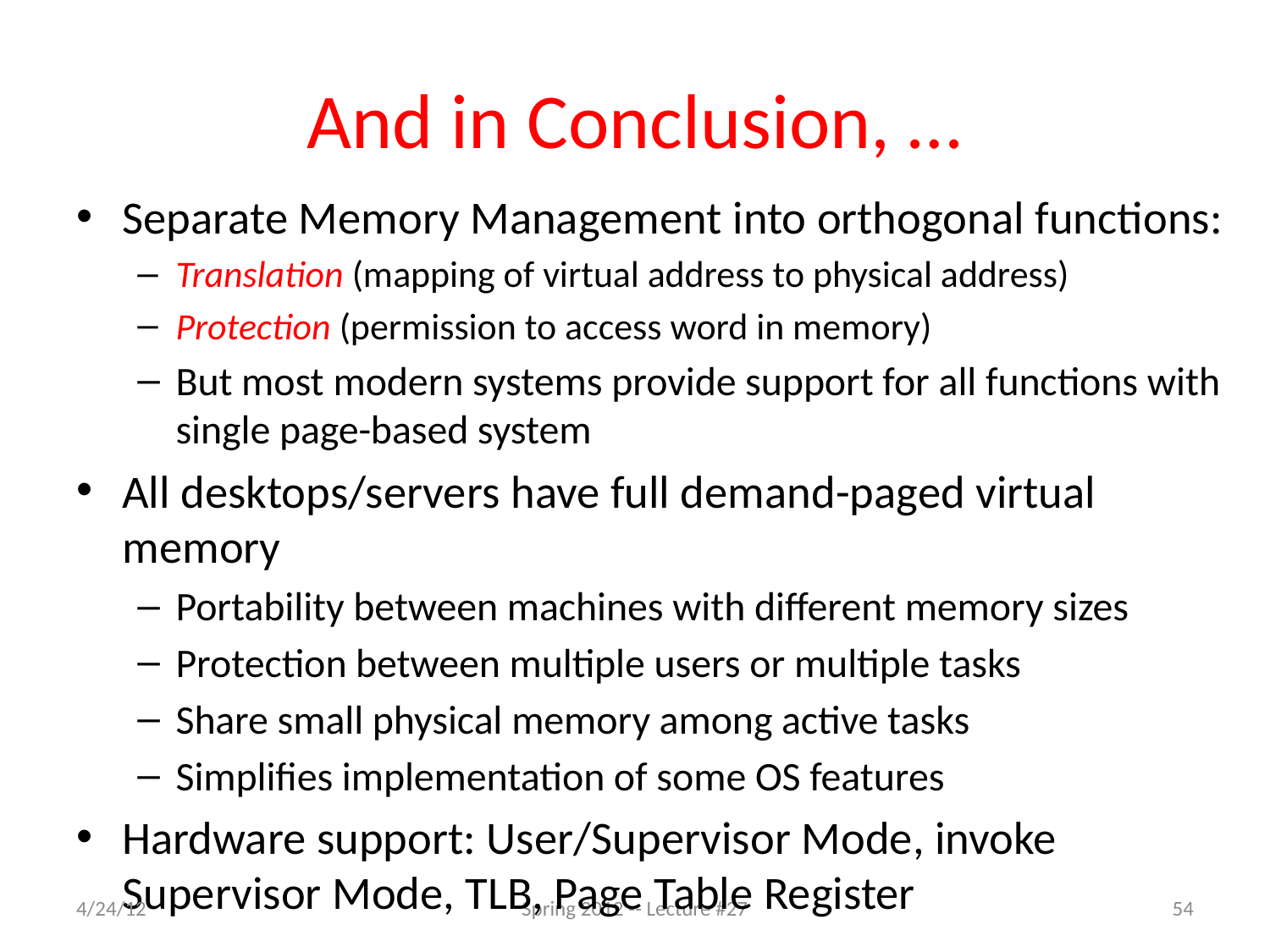

# And in Conclusion, …
Separate Memory Management into orthogonal functions:
Translation (mapping of virtual address to physical address)
Protection (permission to access word in memory)
But most modern systems provide support for all functions with single page-based system
All desktops/servers have full demand-paged virtual memory
Portability between machines with different memory sizes
Protection between multiple users or multiple tasks
Share small physical memory among active tasks
Simplifies implementation of some OS features
Hardware support: User/Supervisor Mode, invoke Supervisor Mode, TLB, Page Table Register
4/24/12
Spring 2012 -- Lecture #27
54